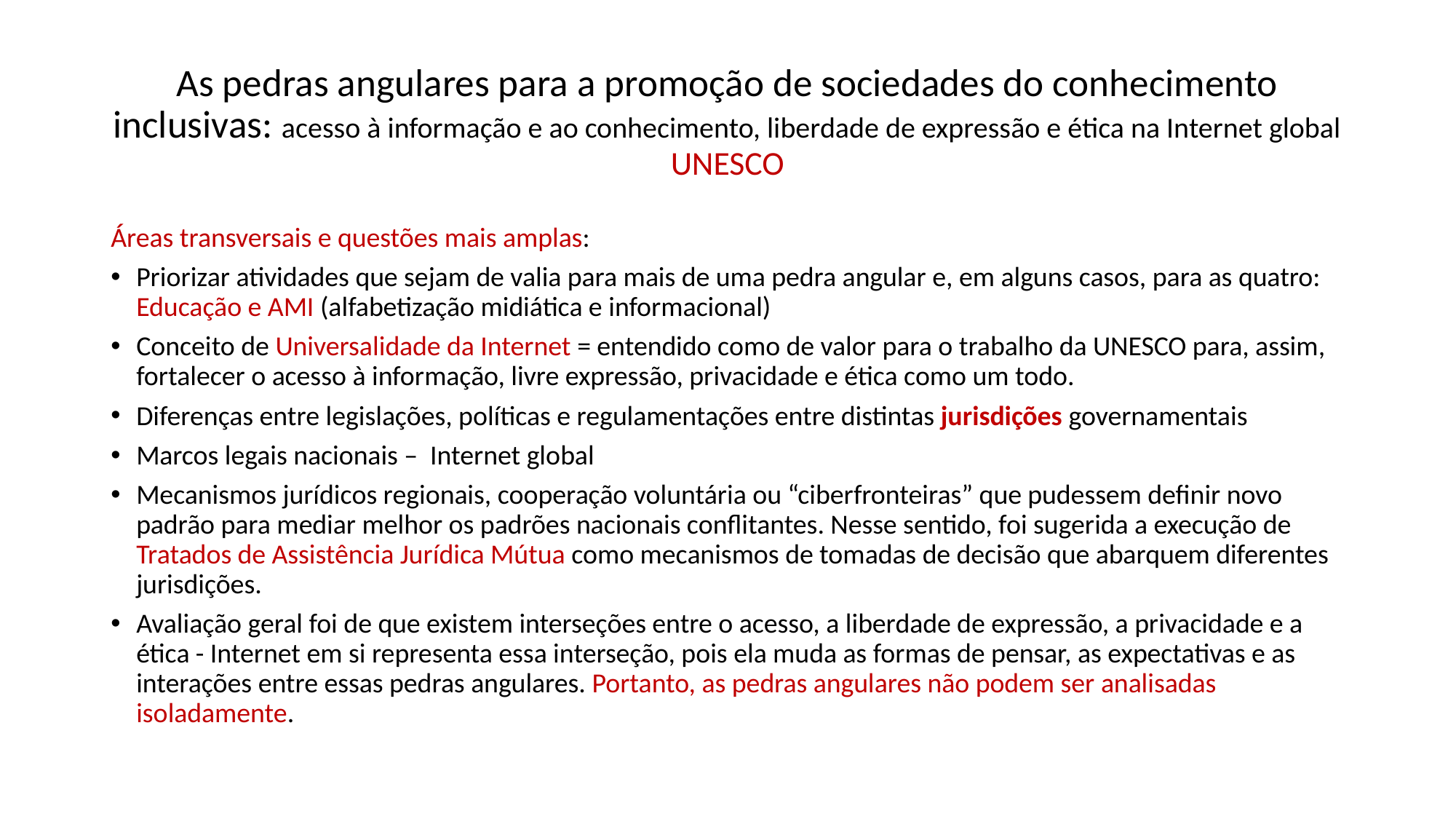

# As pedras angulares para a promoção de sociedades do conhecimento inclusivas: acesso à informação e ao conhecimento, liberdade de expressão e ética na Internet global UNESCO
Áreas transversais e questões mais amplas:
Priorizar atividades que sejam de valia para mais de uma pedra angular e, em alguns casos, para as quatro: Educação e AMI (alfabetização midiática e informacional)
Conceito de Universalidade da Internet = entendido como de valor para o trabalho da UNESCO para, assim, fortalecer o acesso à informação, livre expressão, privacidade e ética como um todo.
Diferenças entre legislações, políticas e regulamentações entre distintas jurisdições governamentais
Marcos legais nacionais –  Internet global
Mecanismos jurídicos regionais, cooperação voluntária ou “ciberfronteiras” que pudessem definir novo padrão para mediar melhor os padrões nacionais conflitantes. Nesse sentido, foi sugerida a execução de Tratados de Assistência Jurídica Mútua como mecanismos de tomadas de decisão que abarquem diferentes jurisdições.
Avaliação geral foi de que existem interseções entre o acesso, a liberdade de expressão, a privacidade e a ética - Internet em si representa essa interseção, pois ela muda as formas de pensar, as expectativas e as interações entre essas pedras angulares. Portanto, as pedras angulares não podem ser analisadas isoladamente.